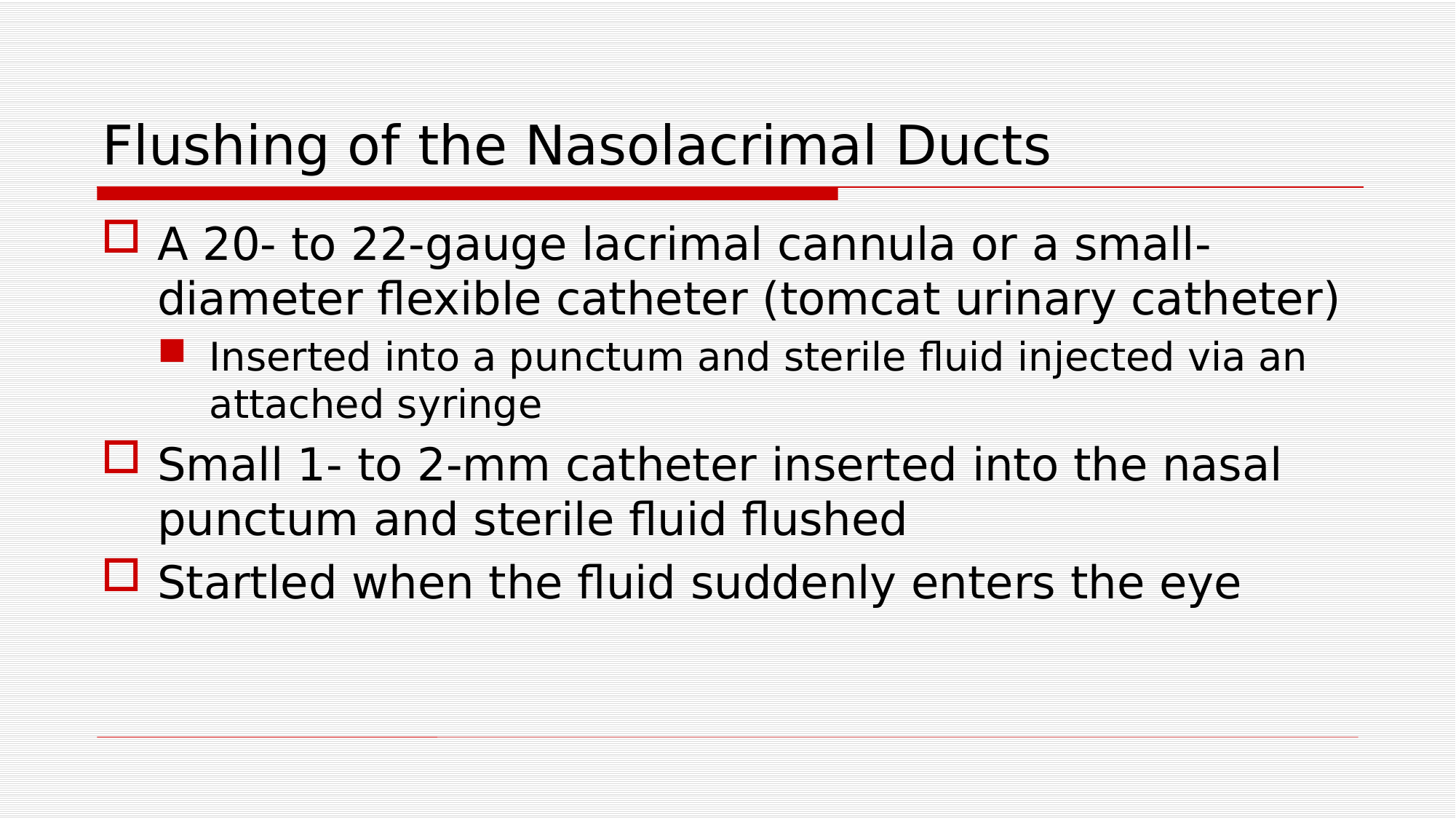

Flushing of the Nasolacrimal Ducts
A 20- to 22-gauge lacrimal cannula or a small-diameter flexible catheter (tomcat urinary catheter)
Inserted into a punctum and sterile fluid injected via an attached syringe
Small 1- to 2-mm catheter inserted into the nasal punctum and sterile fluid flushed
Startled when the fluid suddenly enters the eye